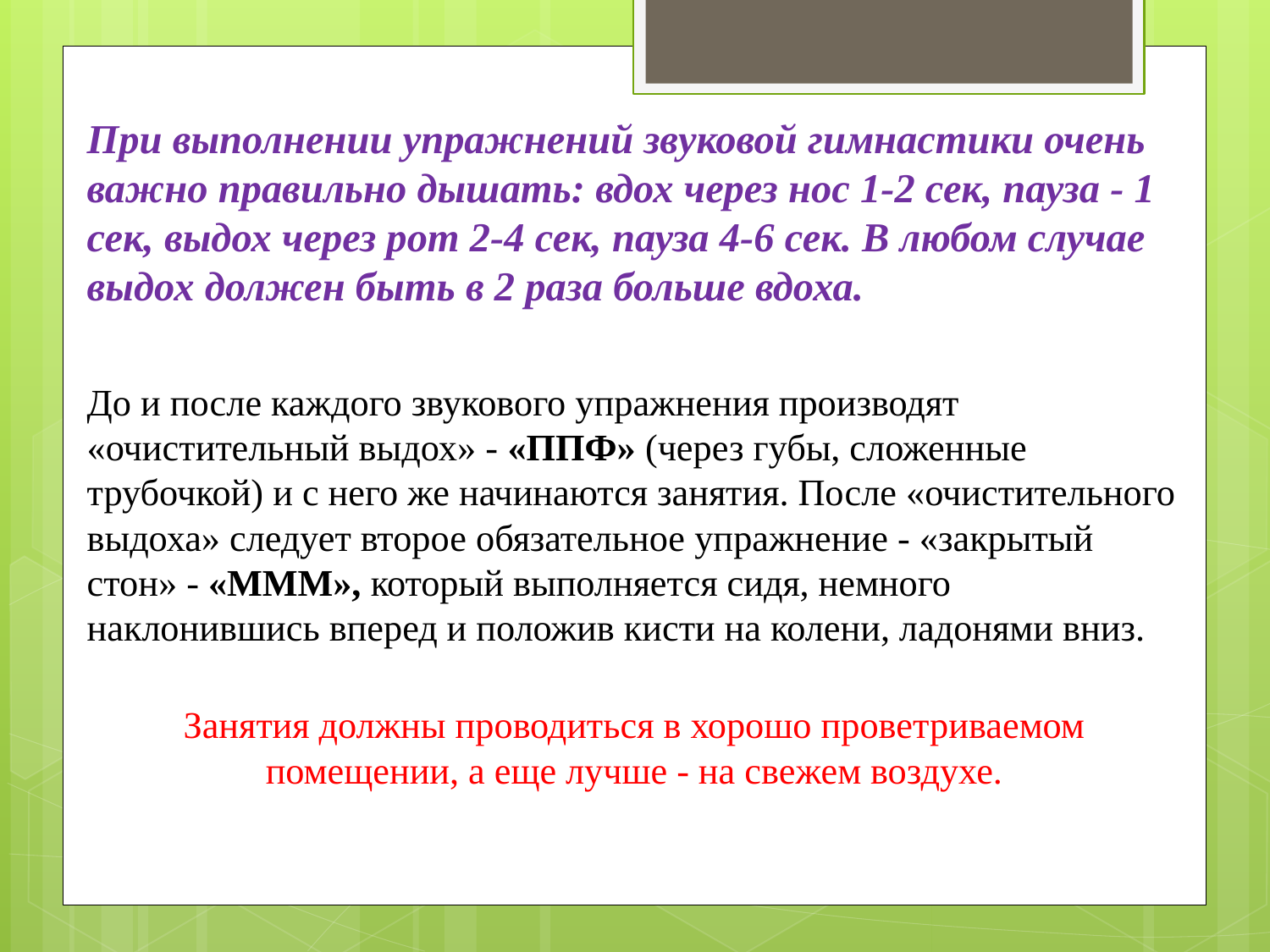

При выполнении упражнений звуковой гимнастики очень важно правильно дышать: вдох через нос 1-2 сек, пауза - 1 сек, выдох через рот 2-4 сек, пауза 4-6 сек. В любом случае выдох должен быть в 2 раза больше вдоха.
До и после каждого звукового упражнения производят «очистительный выдох» - «ППФ» (через губы, сложенные трубочкой) и с него же начинаются занятия. После «очистительного выдоха» следует второе обязательное упражнение - «закрытый стон» - «МММ», который выполняется сидя, немного наклонившись вперед и положив кисти на колени, ладонями вниз.
Занятия должны проводиться в хорошо проветриваемом помещении, а еще лучше - на свежем воздухе.